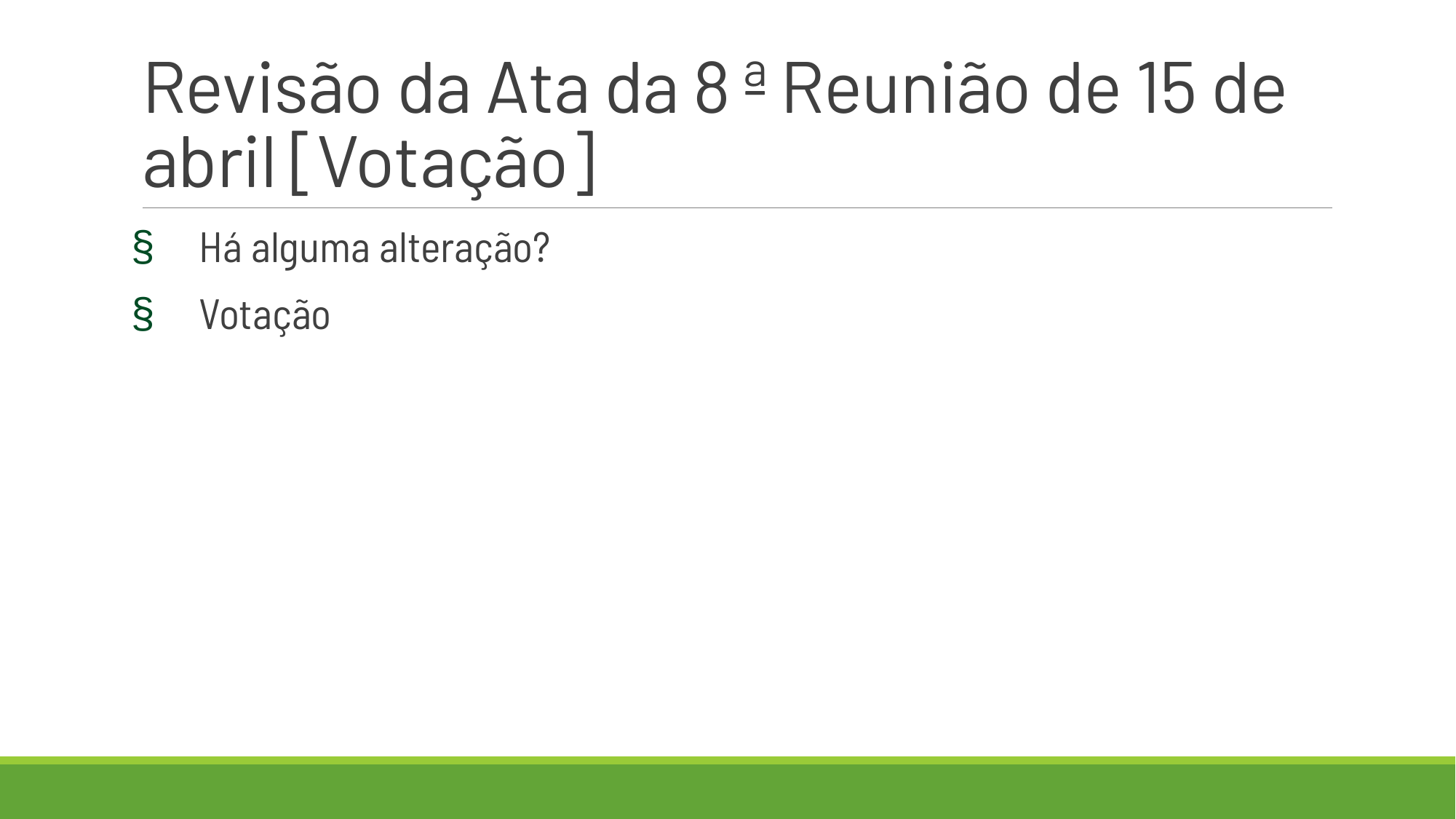

# Revisão da Ata da 8 ª Reunião de 15 de abril [Votação]
Há alguma alteração?
Votação